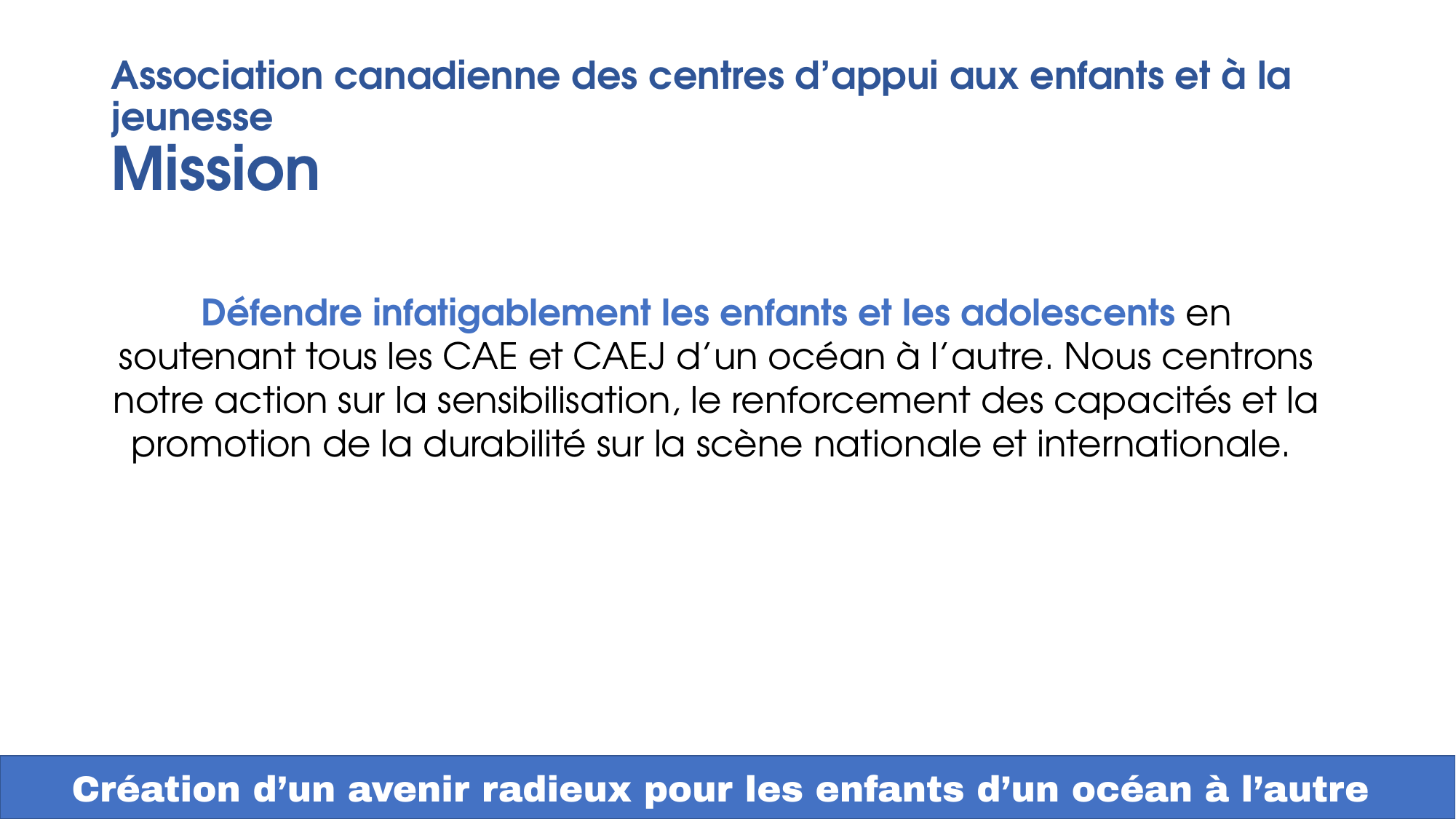

# Association canadienne des centres d’appui aux enfants et à la jeunesse Mission
Défendre infatigablement les enfants et les adolescents en soutenant tous les CAE et CAEJ d’un océan à l’autre. Nous centrons notre action sur la sensibilisation, le renforcement des capacités et la promotion de la durabilité sur la scène nationale et internationale.
     Création d’un avenir radieux pour les enfants d’un océan à l’autre